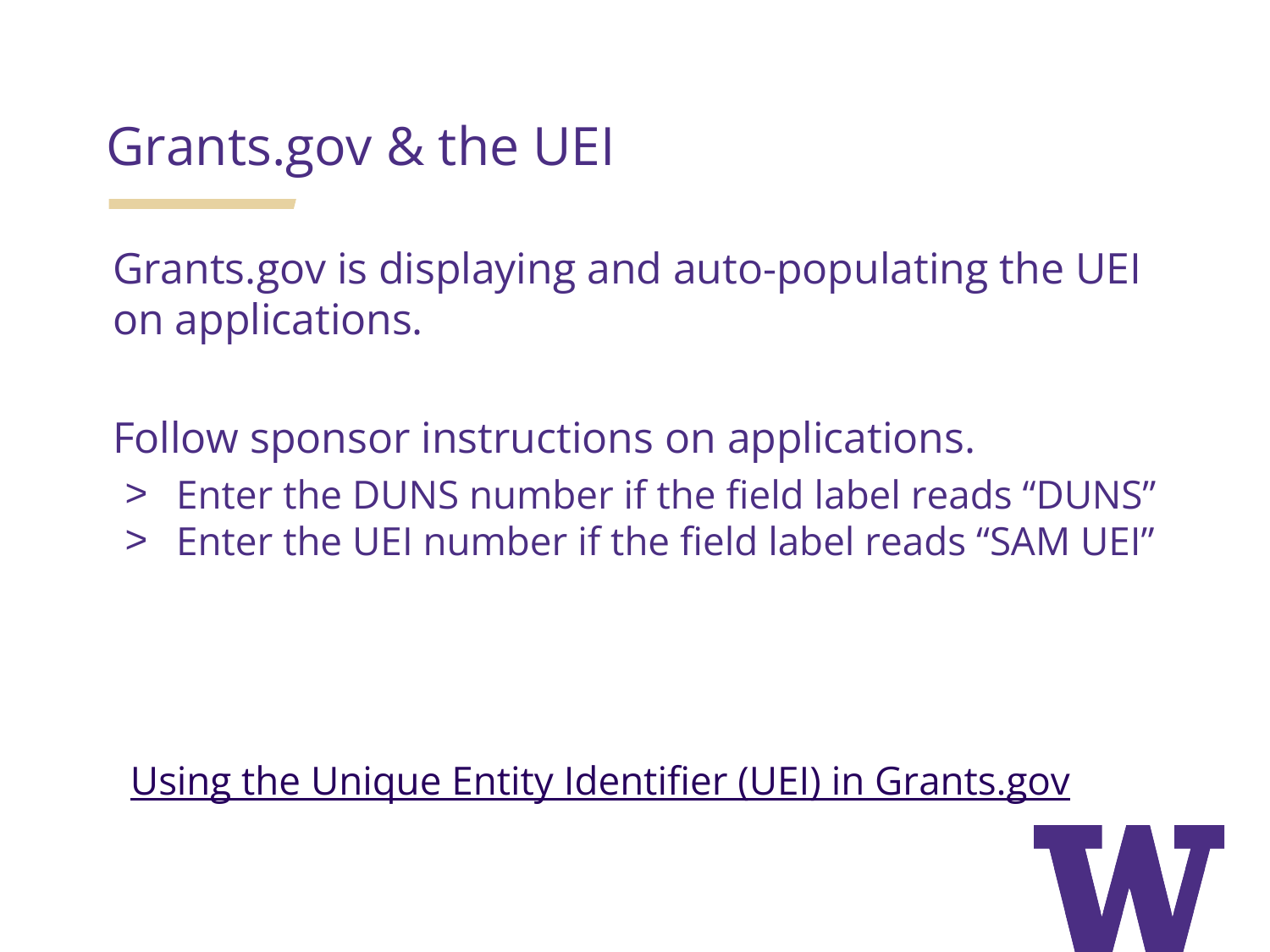

Grants.gov & the UEI
Grants.gov is displaying and auto-populating the UEI on applications.

Follow sponsor instructions on applications.
Enter the DUNS number if the field label reads “DUNS”
Enter the UEI number if the field label reads “SAM UEI”
Using the Unique Entity Identifier (UEI) in Grants.gov